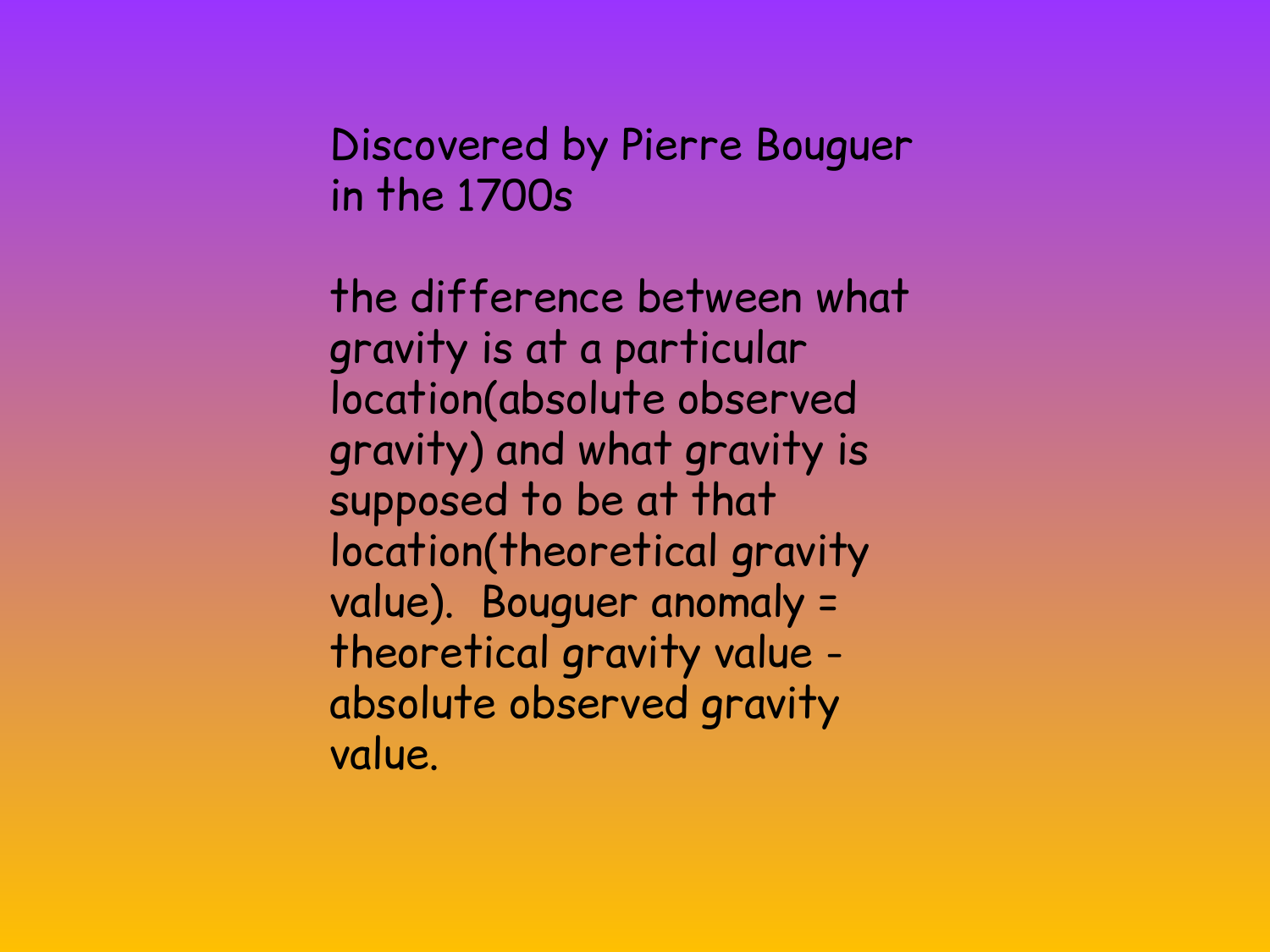

Discovered by Pierre Bouguer in the 1700s

the difference between what gravity is at a particular location(absolute observed gravity) and what gravity is supposed to be at that location(theoretical gravity value).  Bouguer anomaly = theoretical gravity value - absolute observed gravity value.